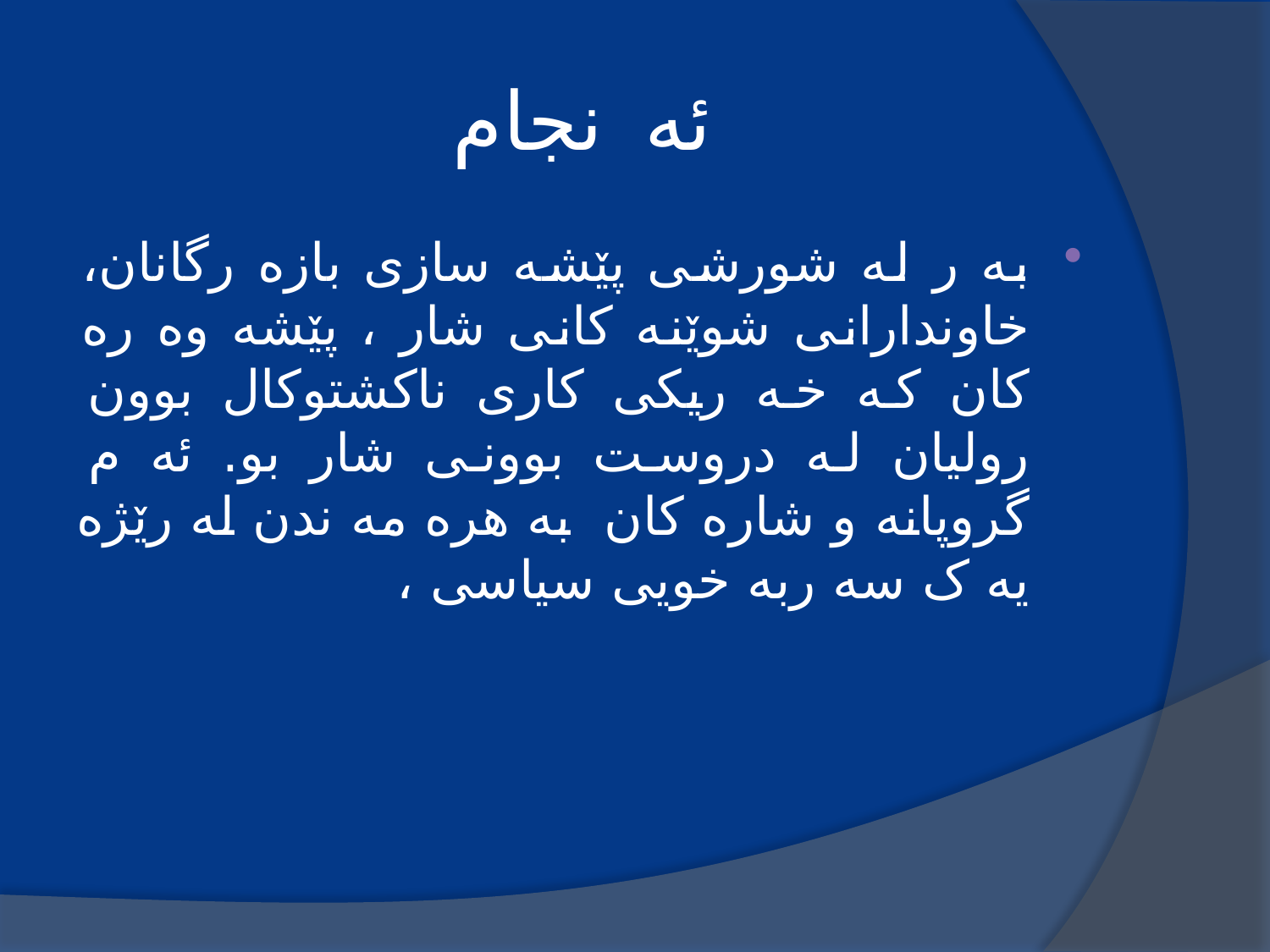

# ئه  نجام
به ر له شورشی پێشه سازی بازه رگانان، خاوندارانی شوێنه کانی شار ، پێشه وه ره کان که خه ریکی کاری ناکشتوکال بوون رولیان له دروست بوونی شار بو. ئه م گروپانه و شاره کان  به هره مه ندن له رێژه یه ک سه ربه خویی سیاسی ،